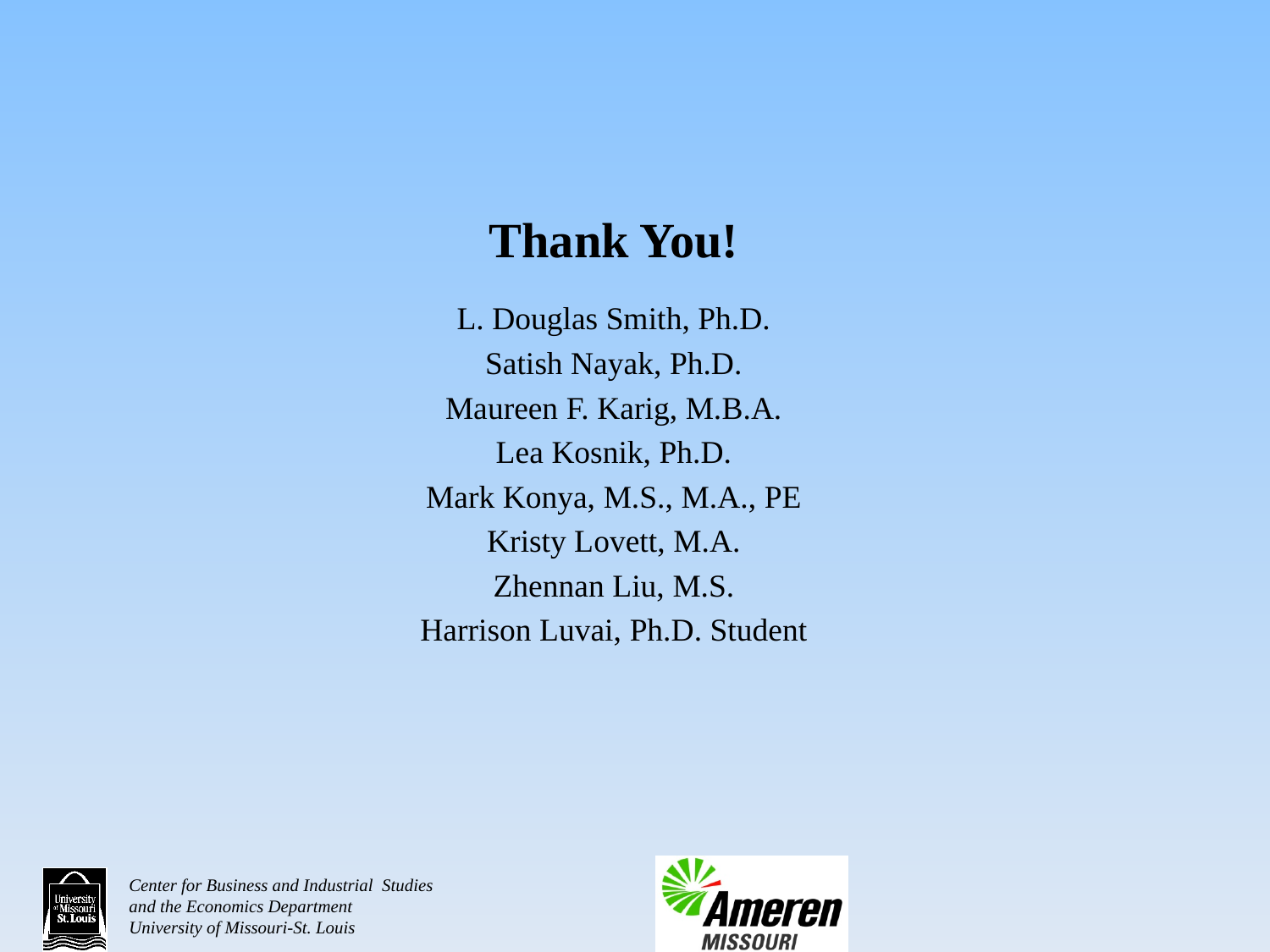

Thank You!

L. Douglas Smith, Ph.D.
Satish Nayak, Ph.D.
Maureen F. Karig, M.B.A.
Lea Kosnik, Ph.D.
Mark Konya, M.S., M.A., PE
Kristy Lovett, M.A.
Zhennan Liu, M.S.
Harrison Luvai, Ph.D. Student

Center for Business and Industrial  Studies
and the Economics Department
University of Missouri-St. Louis